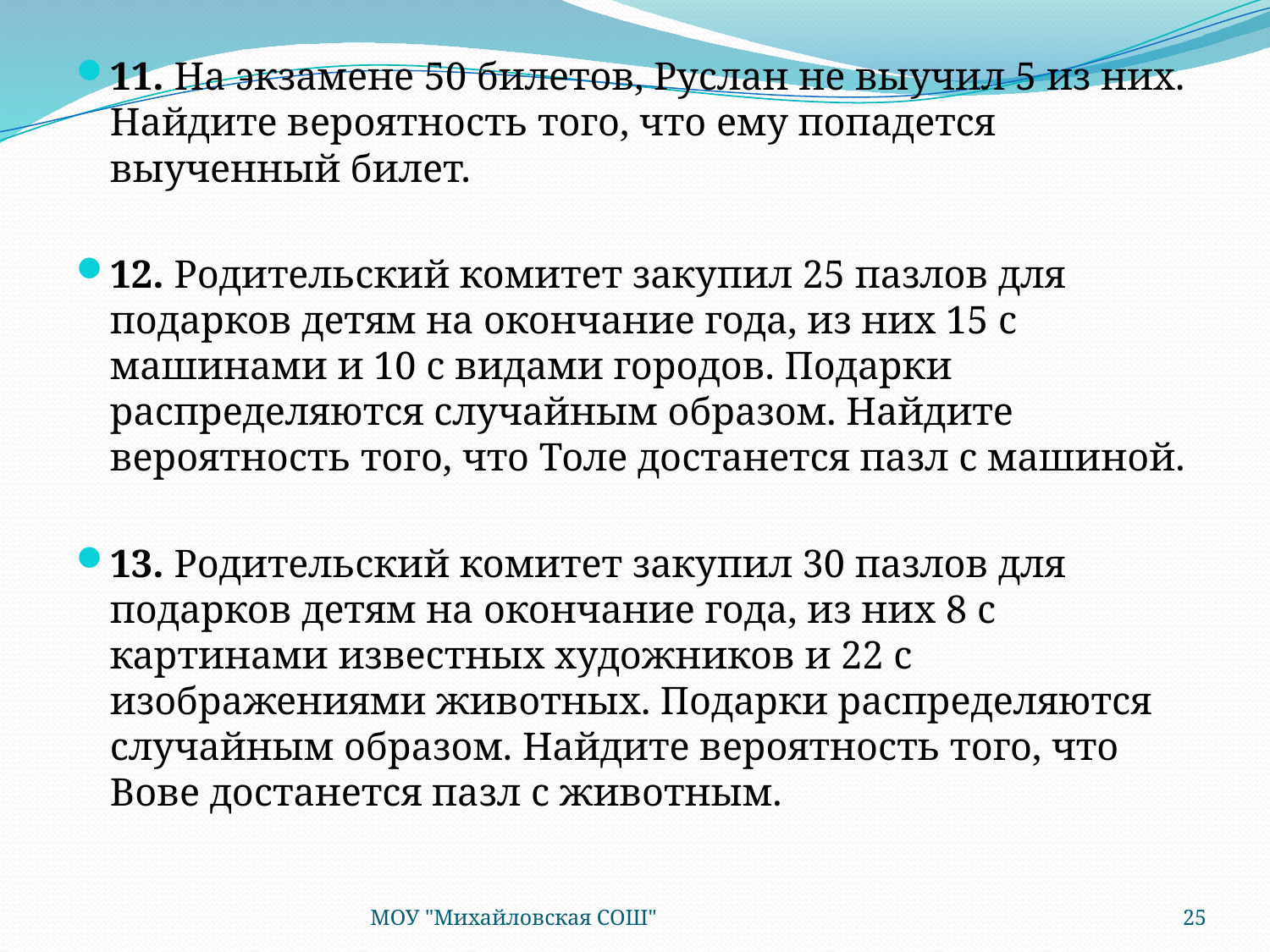

11. На экзамене 50 билетов, Руслан не выучил 5 из них. Найдите вероятность того, что ему попадется выученный билет.

12. Родительский комитет закупил 25 пазлов для подарков детям на окончание года, из них 15 с машинами и 10 с видами городов. Подарки распределяются случайным образом. Найдите вероятность того, что Толе достанется пазл с машиной.

13. Родительский комитет закупил 30 пазлов для подарков детям на окончание года, из них 8 с картинами известных художников и 22 с изображениями животных. Подарки распределяются случайным образом. Найдите вероятность того, что Вове достанется пазл с животным.

МОУ "Михайловская СОШ"
25